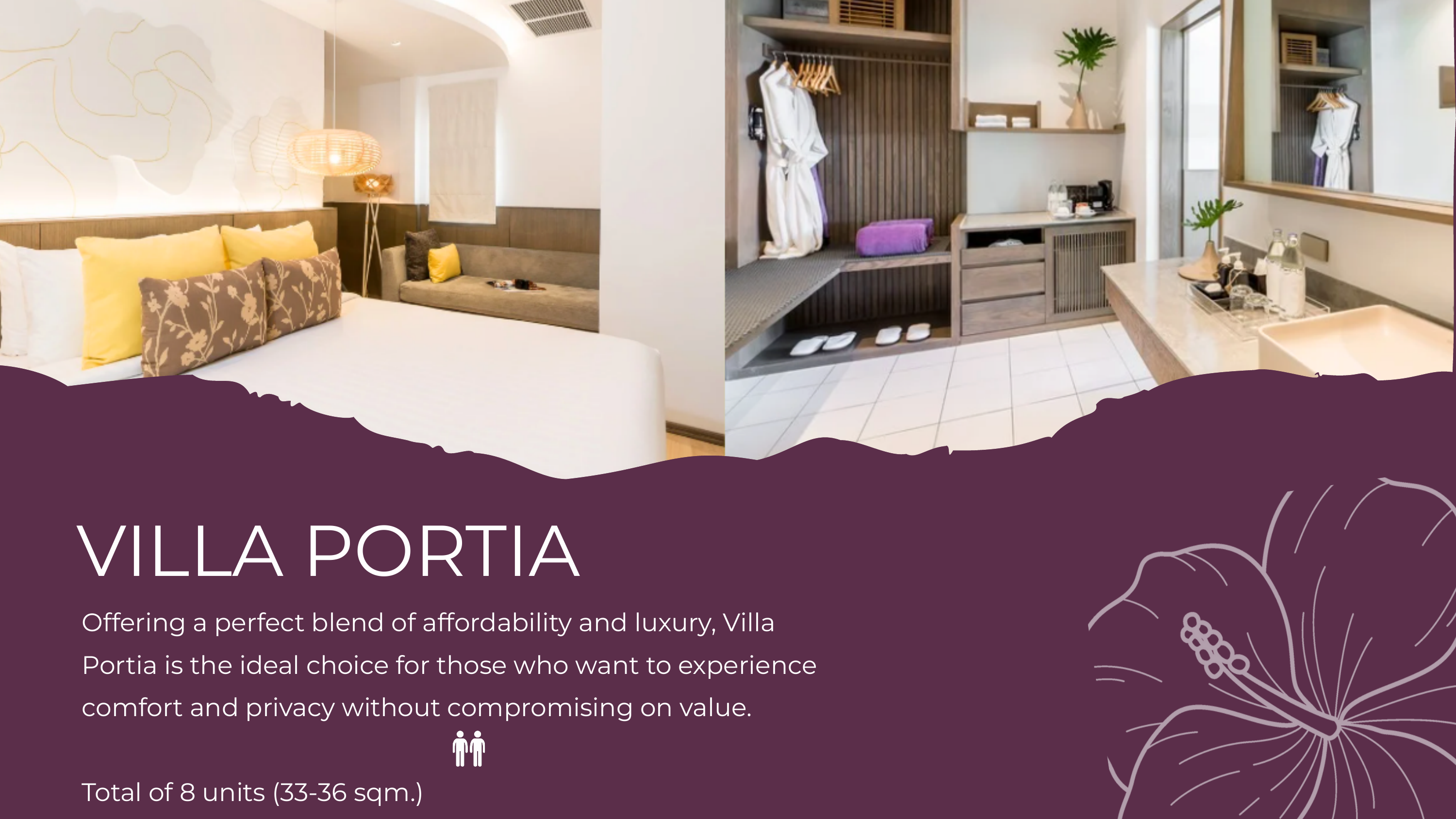

VILLA PORTIA

Offering a perfect blend of affordability and luxury, Villa Portia is the ideal choice for those who want to experience comfort and privacy without compromising on value.

Total of 8 units (33-36 sqm.)